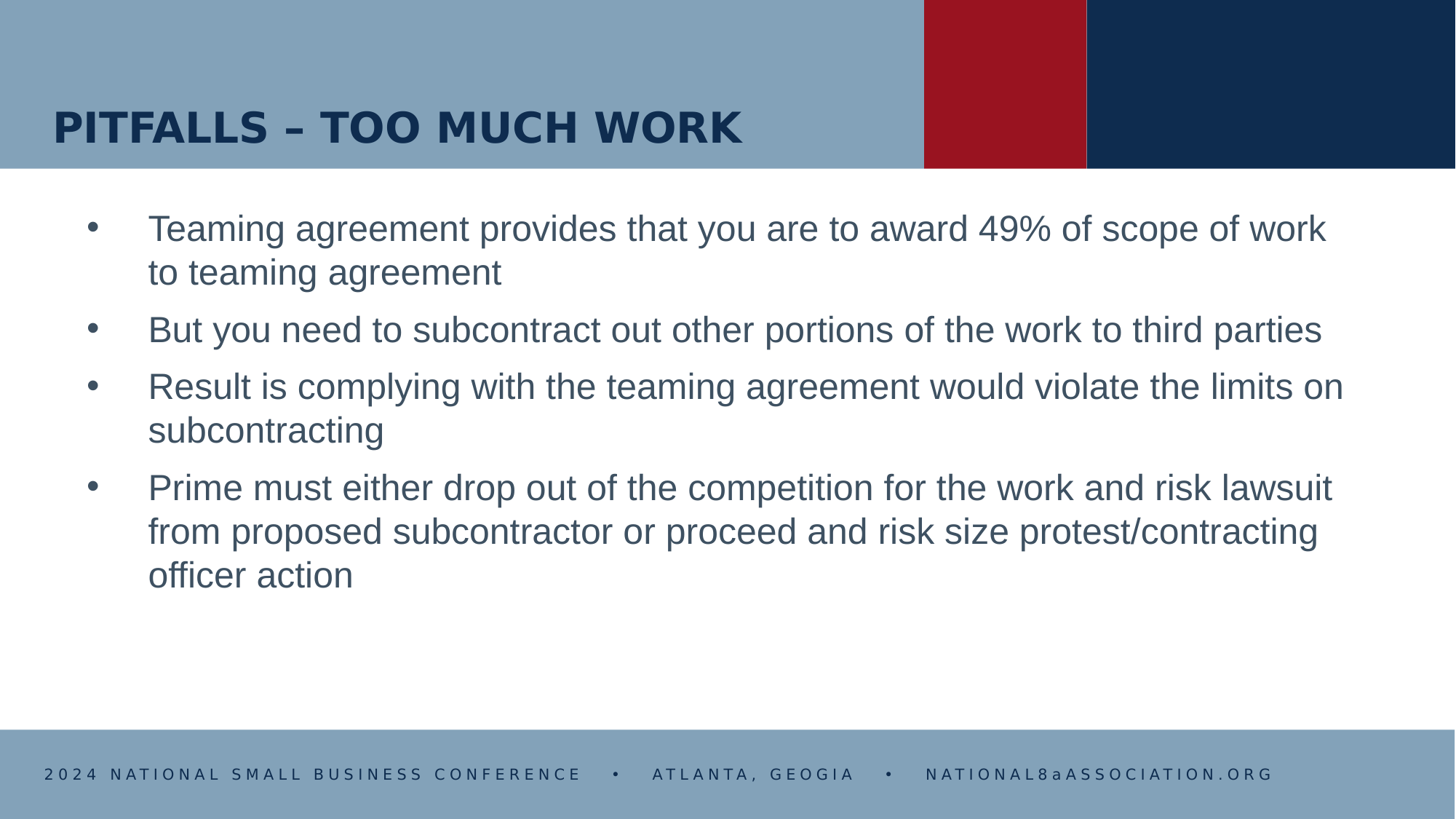

# PITFALLS – TOO MUCH WORK
Teaming agreement provides that you are to award 49% of scope of work to teaming agreement
But you need to subcontract out other portions of the work to third parties
Result is complying with the teaming agreement would violate the limits on subcontracting
Prime must either drop out of the competition for the work and risk lawsuit from proposed subcontractor or proceed and risk size protest/contracting officer action